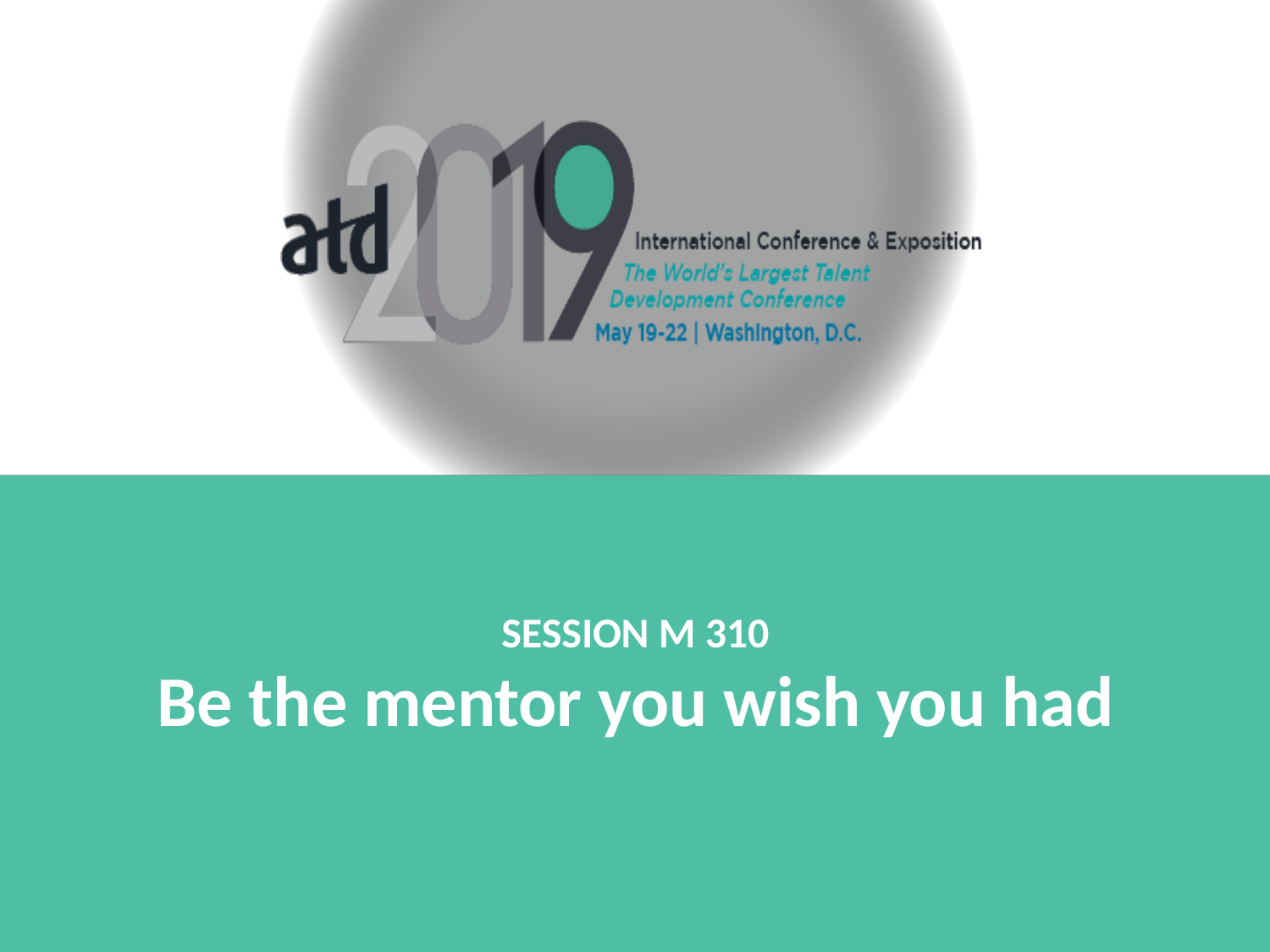

# SESSION M 310
Be the mentor you wish you had